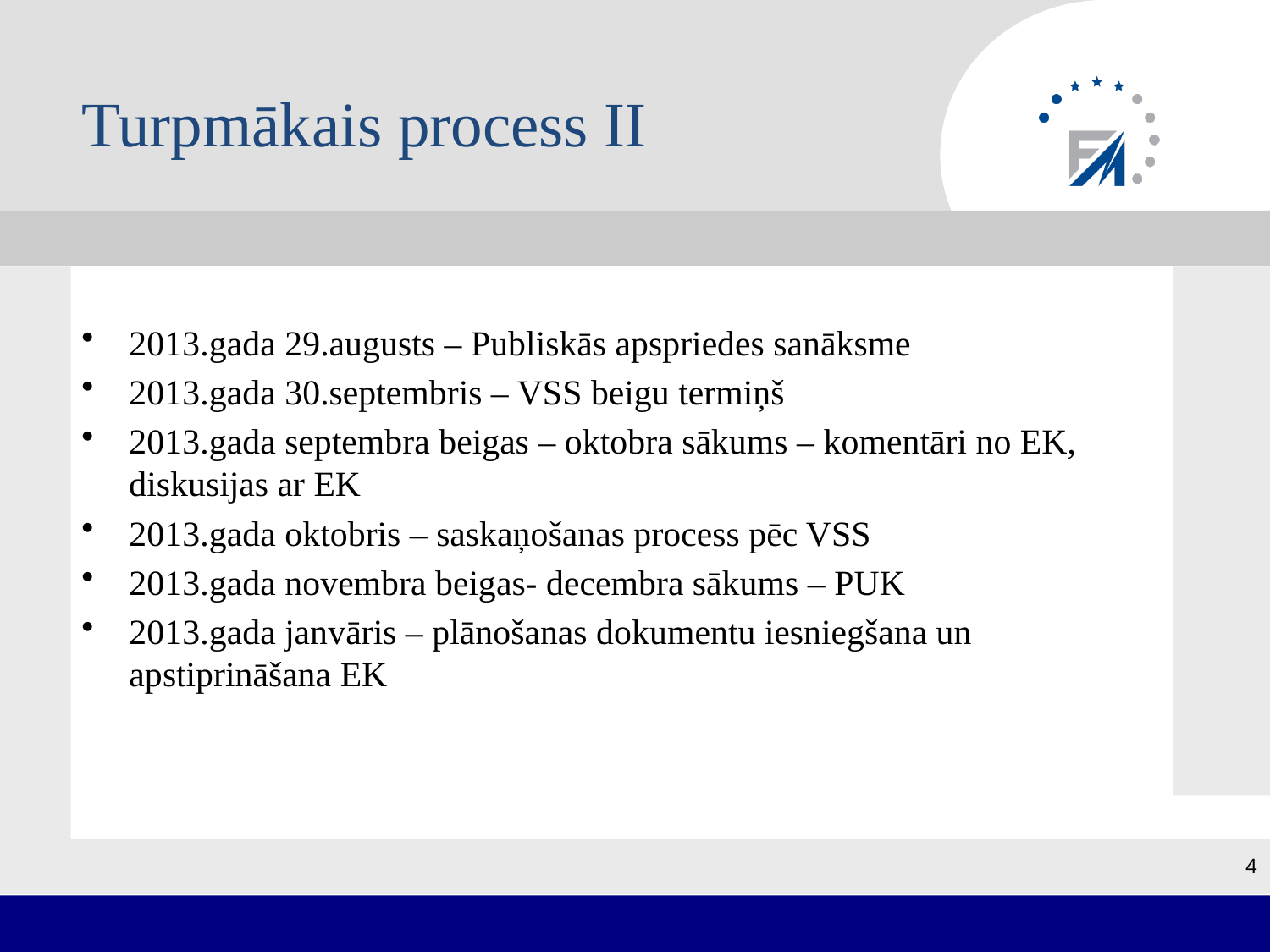

# Turpmākais process II

2013.gada 29.augusts – Publiskās apspriedes sanāksme
2013.gada 30.septembris – VSS beigu termiņš
2013.gada septembra beigas – oktobra sākums – komentāri no EK, diskusijas ar EK
2013.gada oktobris – saskaņošanas process pēc VSS
2013.gada novembra beigas- decembra sākums – PUK
2013.gada janvāris – plānošanas dokumentu iesniegšana un apstiprināšana EK

4